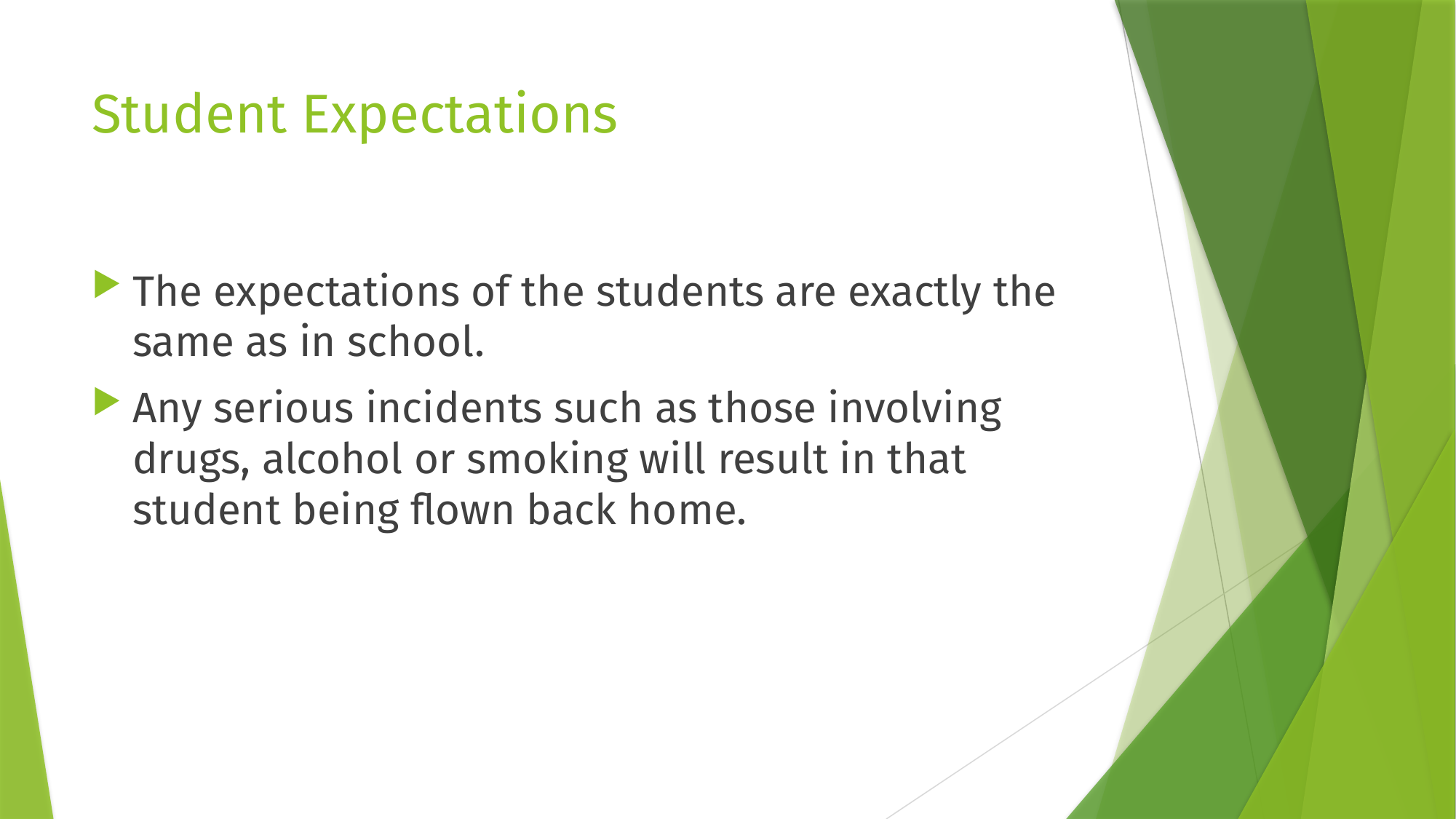

# Student Expectations
The expectations of the students are exactly the same as in school.
Any serious incidents such as those involving drugs, alcohol or smoking will result in that student being flown back home.